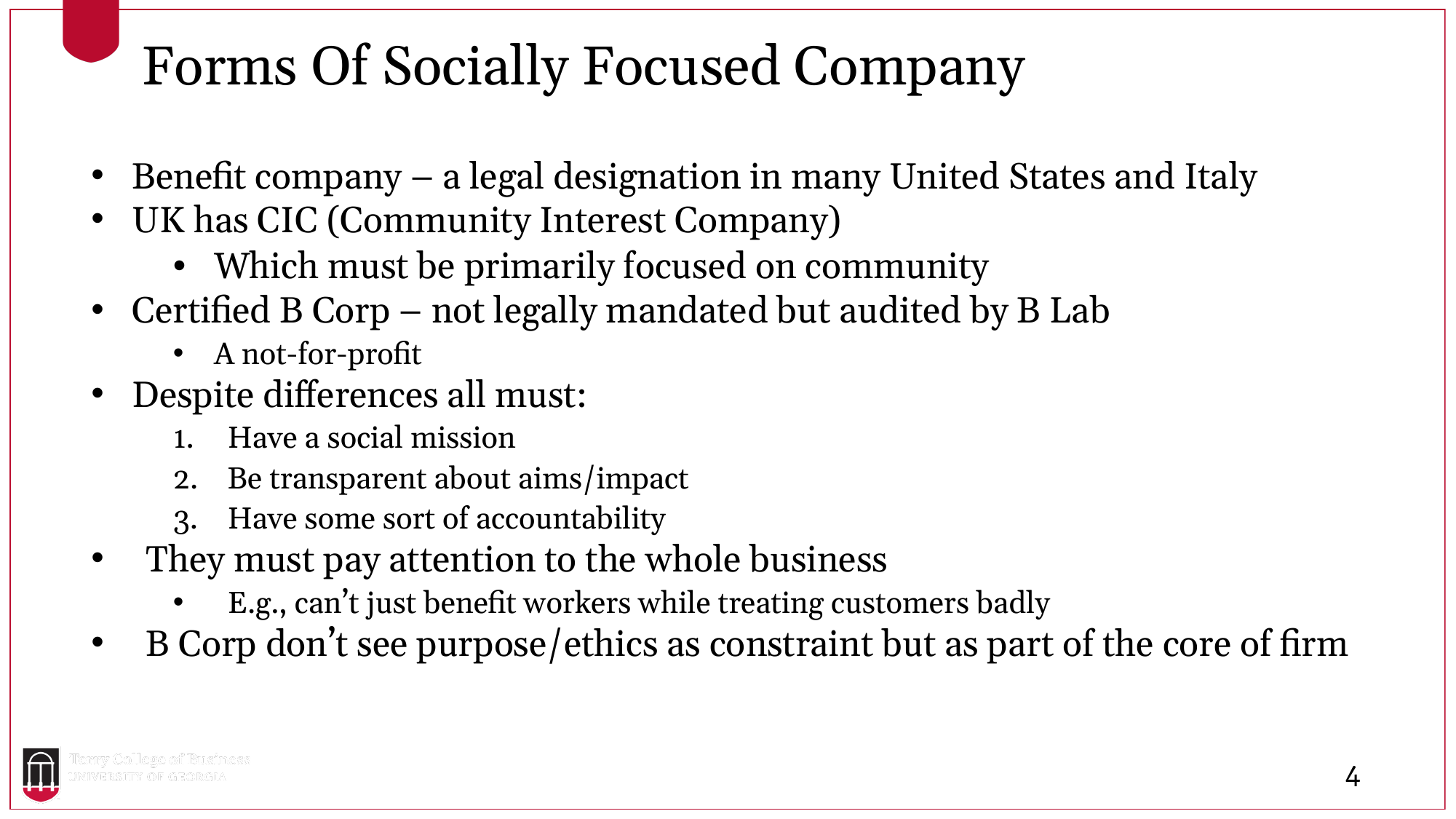

Forms Of Socially Focused Company
Benefit company – a legal designation in many United States and Italy
UK has CIC (Community Interest Company)
Which must be primarily focused on community
Certified B Corp – not legally mandated but audited by B Lab
A not-for-profit
Despite differences all must:
Have a social mission
Be transparent about aims/impact
Have some sort of accountability
They must pay attention to the whole business
E.g., can’t just benefit workers while treating customers badly
B Corp don’t see purpose/ethics as constraint but as part of the core of firm